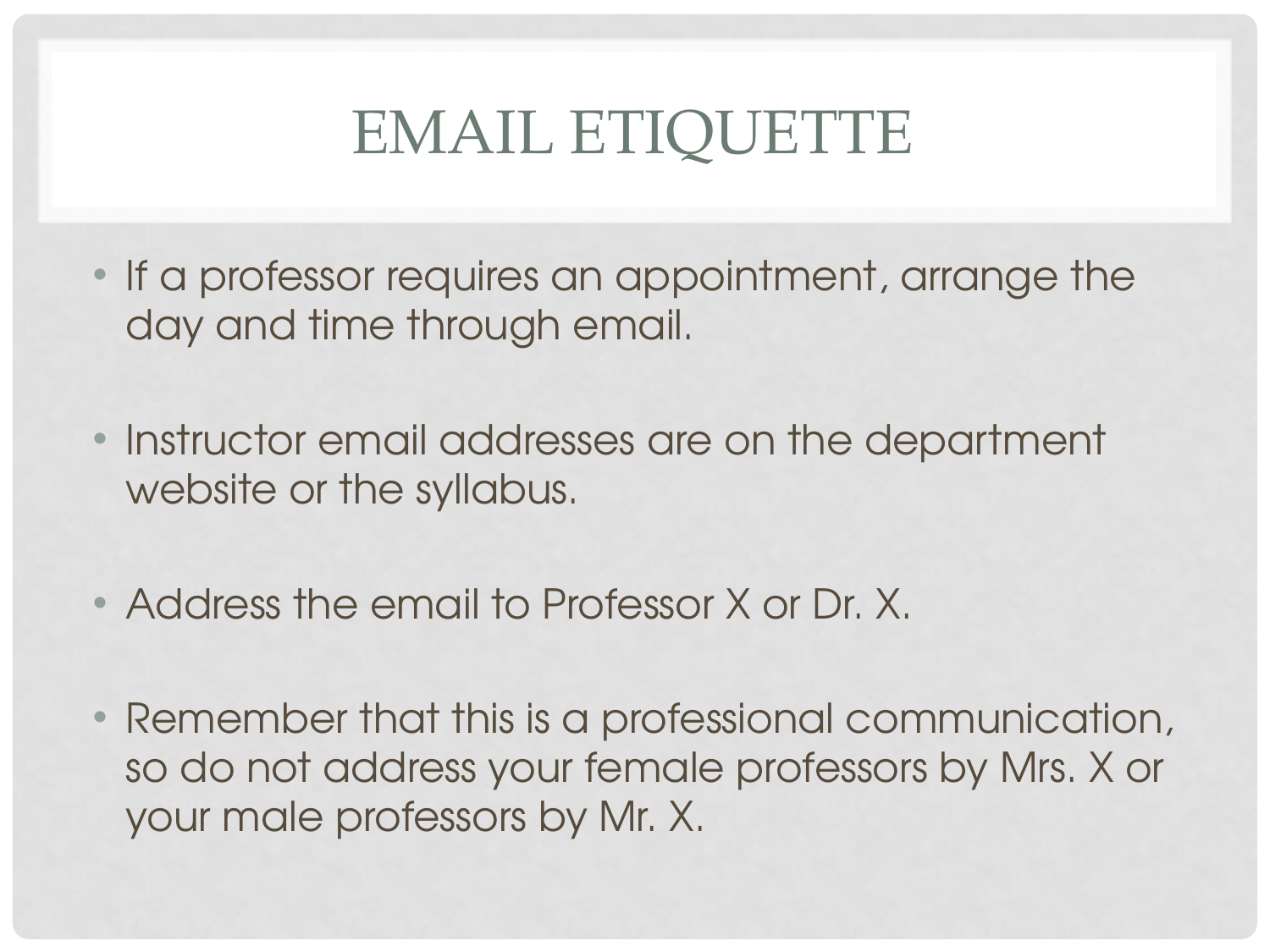

# Email Etiquette
If a professor requires an appointment, arrange the day and time through email.

Instructor email addresses are on the department website or the syllabus.

Address the email to Professor X or Dr. X.

Remember that this is a professional communication, so do not address your female professors by Mrs. X or  your male professors by Mr. X.